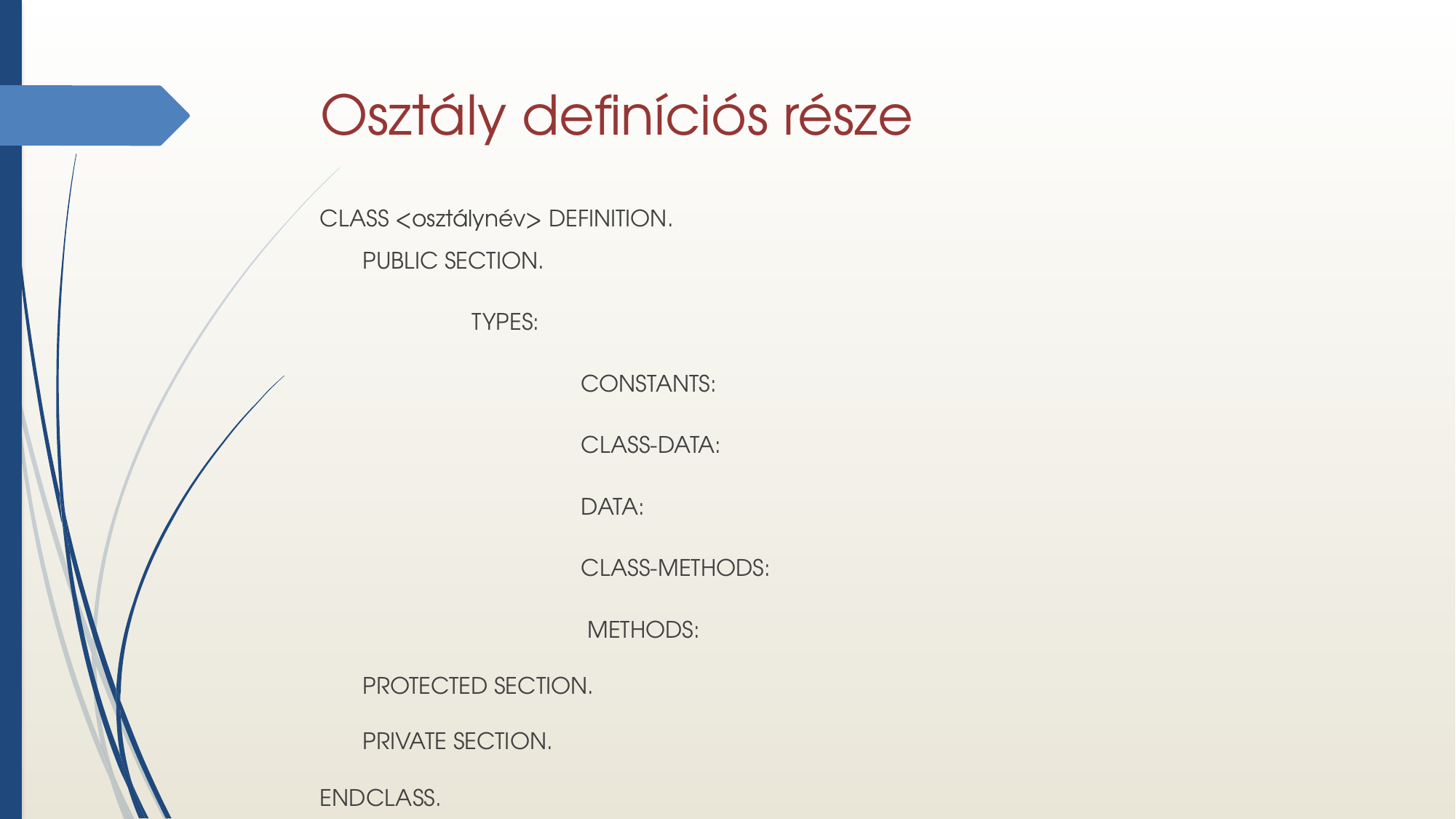

# Osztály definíciós része
CLASS <osztálynév> DEFINITION.
PUBLIC SECTION.
  	TYPES:
		CONSTANTS:
		CLASS-DATA:
		DATA:
		CLASS-METHODS:
		 METHODS:
PROTECTED SECTION.
PRIVATE SECTION.
ENDCLASS.